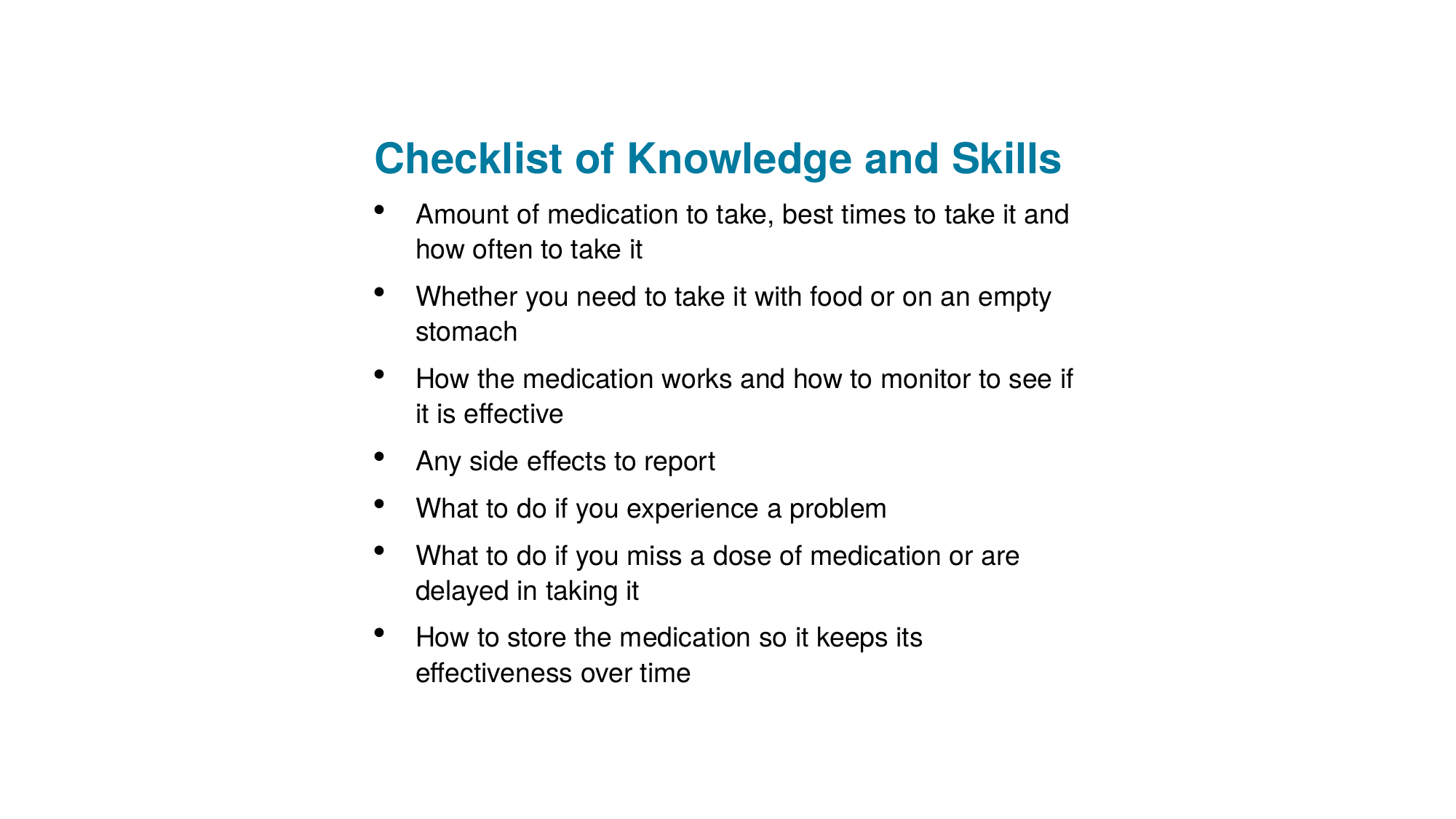

Checklist of Knowledge and Skills
Amount of medication to take, best times to take it and how often to take it
Whether you need to take it with food or on an empty stomach
How the medication works and how to monitor to see if it is effective
Any side effects to report
What to do if you experience a problem
What to do if you miss a dose of medication or are delayed in taking it
How to store the medication so it keeps its effectiveness over time